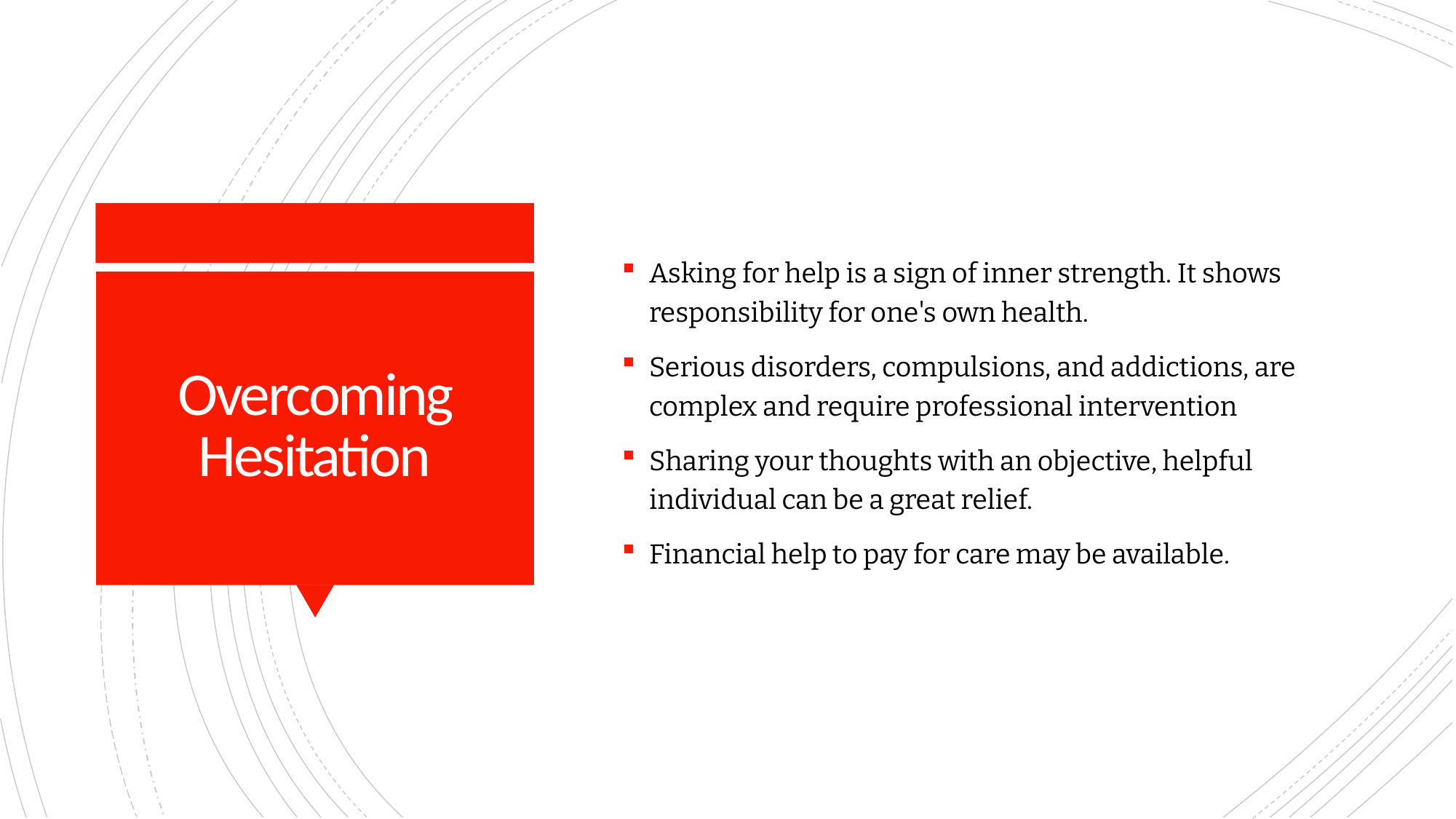

Asking for help is a sign of inner strength. It shows responsibility for one's own health.
Serious disorders, compulsions, and addictions, are complex and require professional intervention
Sharing your thoughts with an objective, helpful individual can be a great relief.
Financial help to pay for care may be available.
# Overcoming Hesitation